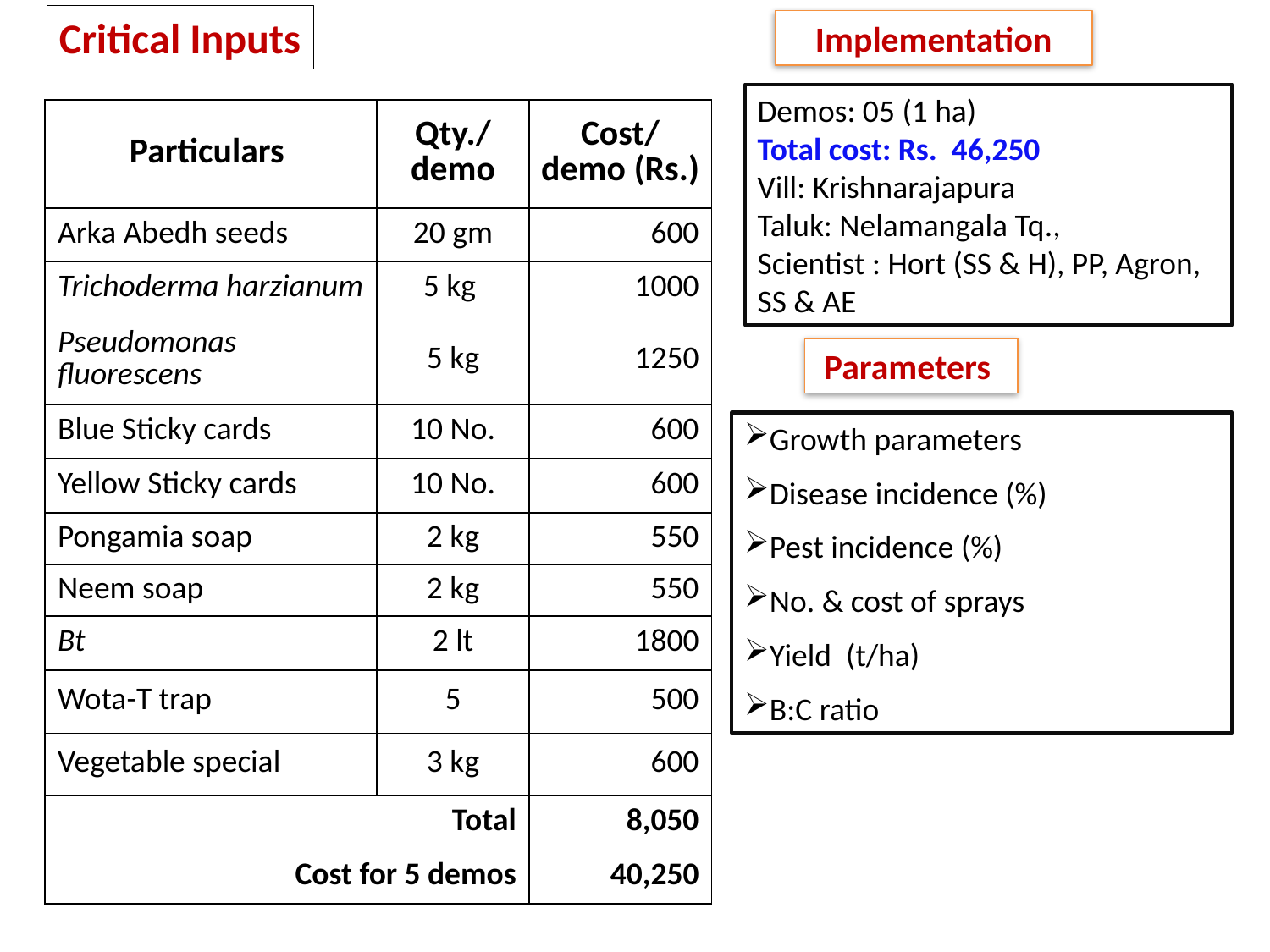

Critical Inputs
Implementation
Demos: 05 (1 ha)
Total cost: Rs.  46,250
Vill: Krishnarajapura
Taluk: Nelamangala Tq.,
Scientist : Hort (SS & H), PP, Agron, SS & AE
| Particulars | Qty./ demo | Cost/ demo (Rs.) |
| --- | --- | --- |
| Arka Abedh seeds | 20 gm | 600 |
| Trichoderma harzianum | 5 kg | 1000 |
| Pseudomonas fluorescens | 5 kg | 1250 |
| Blue Sticky cards | 10 No. | 600 |
| Yellow Sticky cards | 10 No. | 600 |
| Pongamia soap | 2 kg | 550 |
| Neem soap | 2 kg | 550 |
| Bt | 2 lt | 1800 |
| Wota-T trap | 5 | 500 |
| Vegetable special | 3 kg | 600 |
| Total |  | 8,050 |
| Cost for 5 demos |  | 40,250 |
Parameters
Growth parameters
Disease incidence (%)
Pest incidence (%)
No. & cost of sprays
Yield  (t/ha)
B:C ratio
Implementation